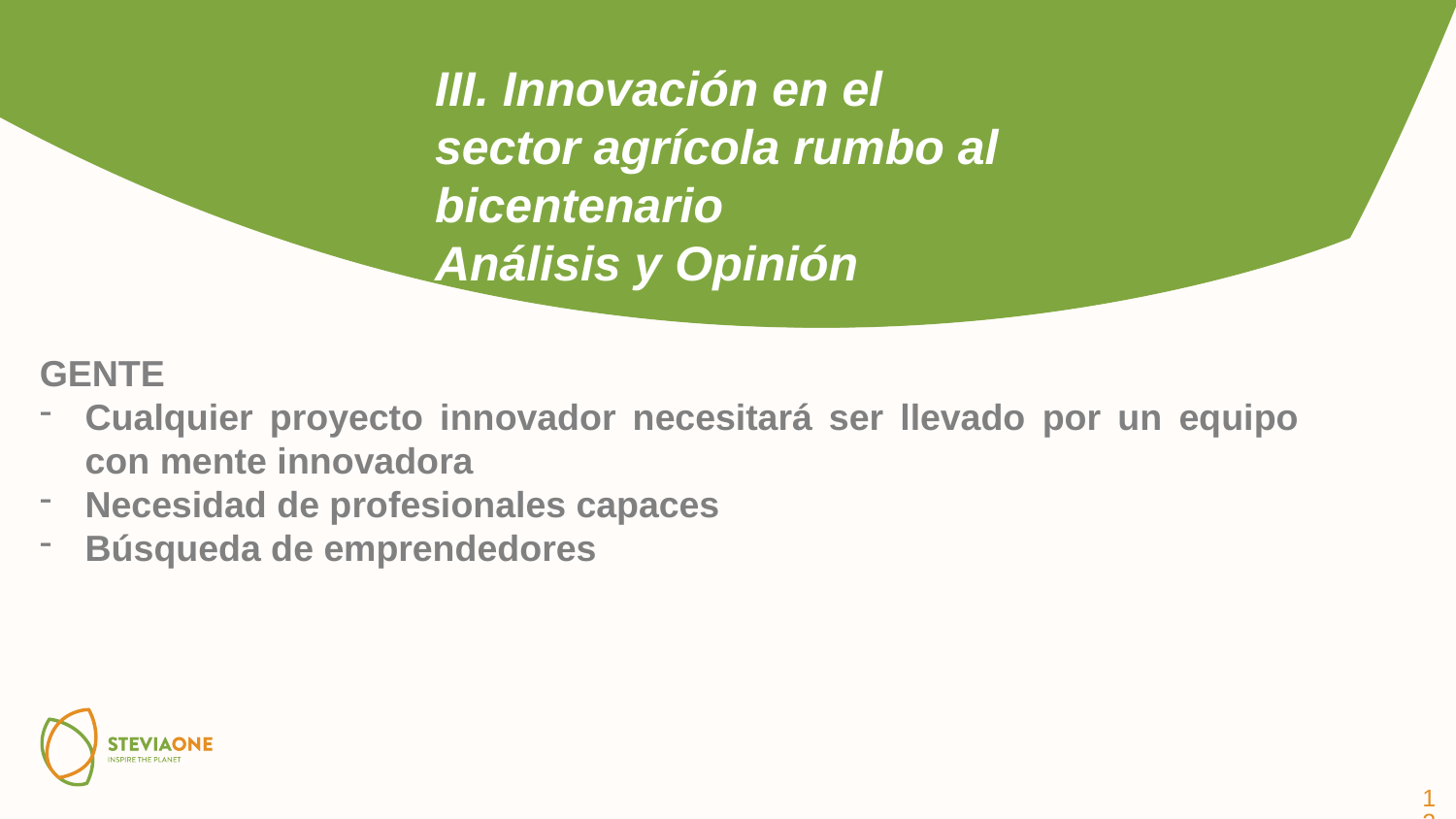

III. Innovación en el sector agrícola rumbo al bicentenario
Análisis y Opinión
GENTE
Cualquier proyecto innovador necesitará ser llevado por un equipo con mente innovadora
Necesidad de profesionales capaces
Búsqueda de emprendedores

12